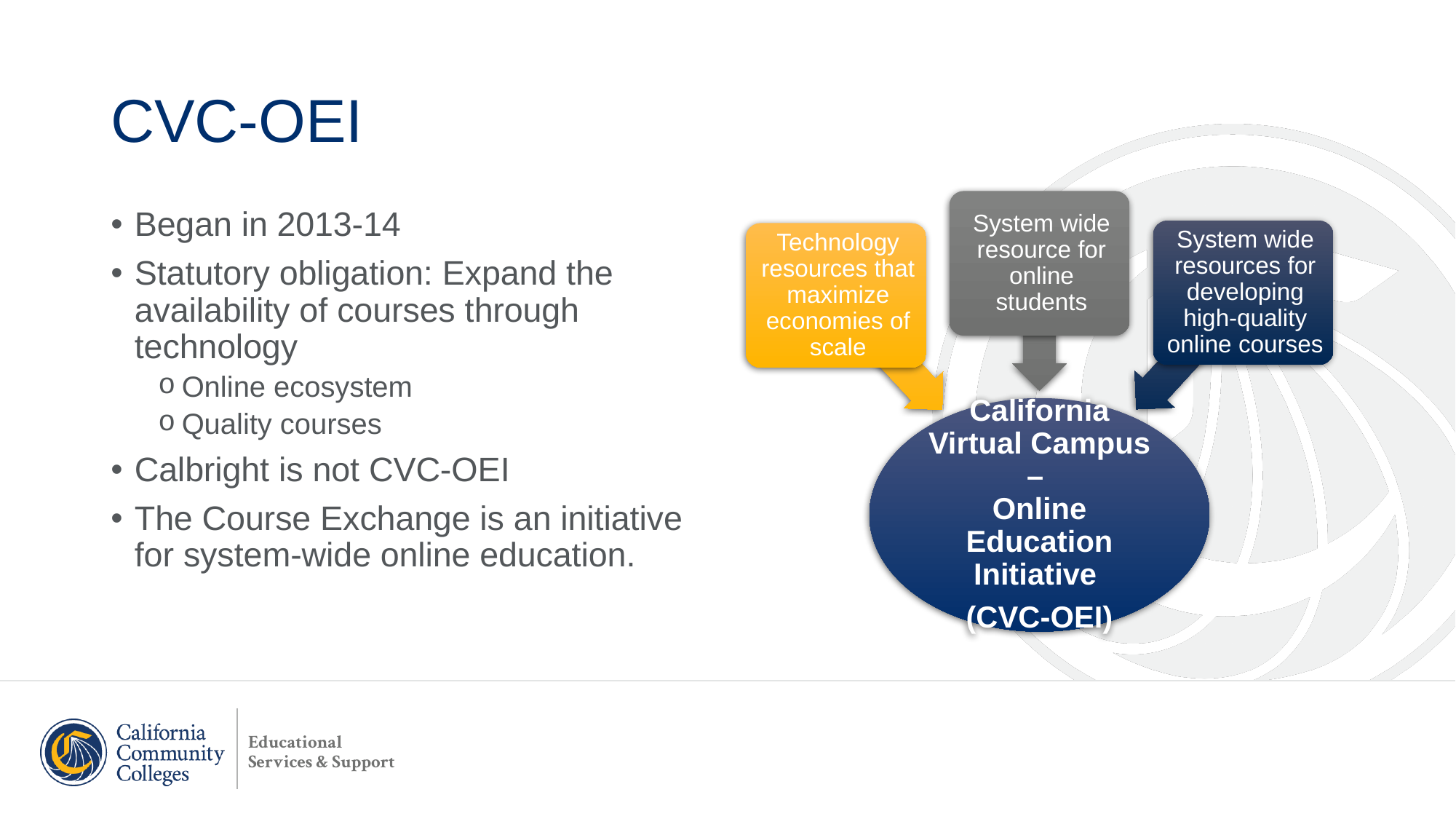

# CVC-OEI
California Virtual Campus –
Online Education Initiative
(CVC-OEI)
Technology resources that maximize economies of scale
System wide resource for online students
System wide resources for developing high-quality online courses
Began in 2013-14
Statutory obligation: Expand the availability of courses through technology
Online ecosystem
Quality courses
Calbright is not CVC-OEI
The Course Exchange is an initiative for system-wide online education.